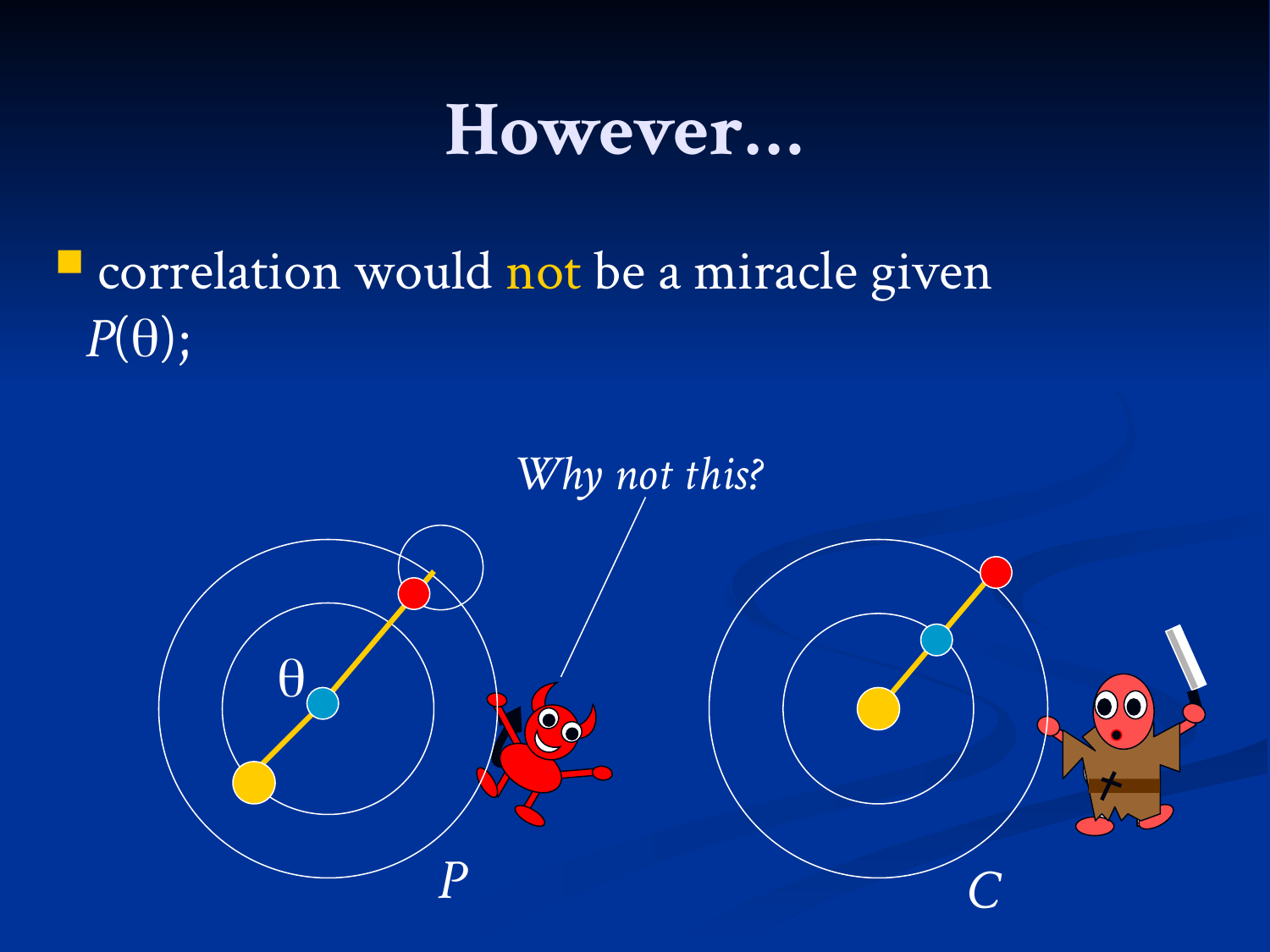

# However…
 correlation would not be a miracle given P(θ);
Why not this?

θ

P
C